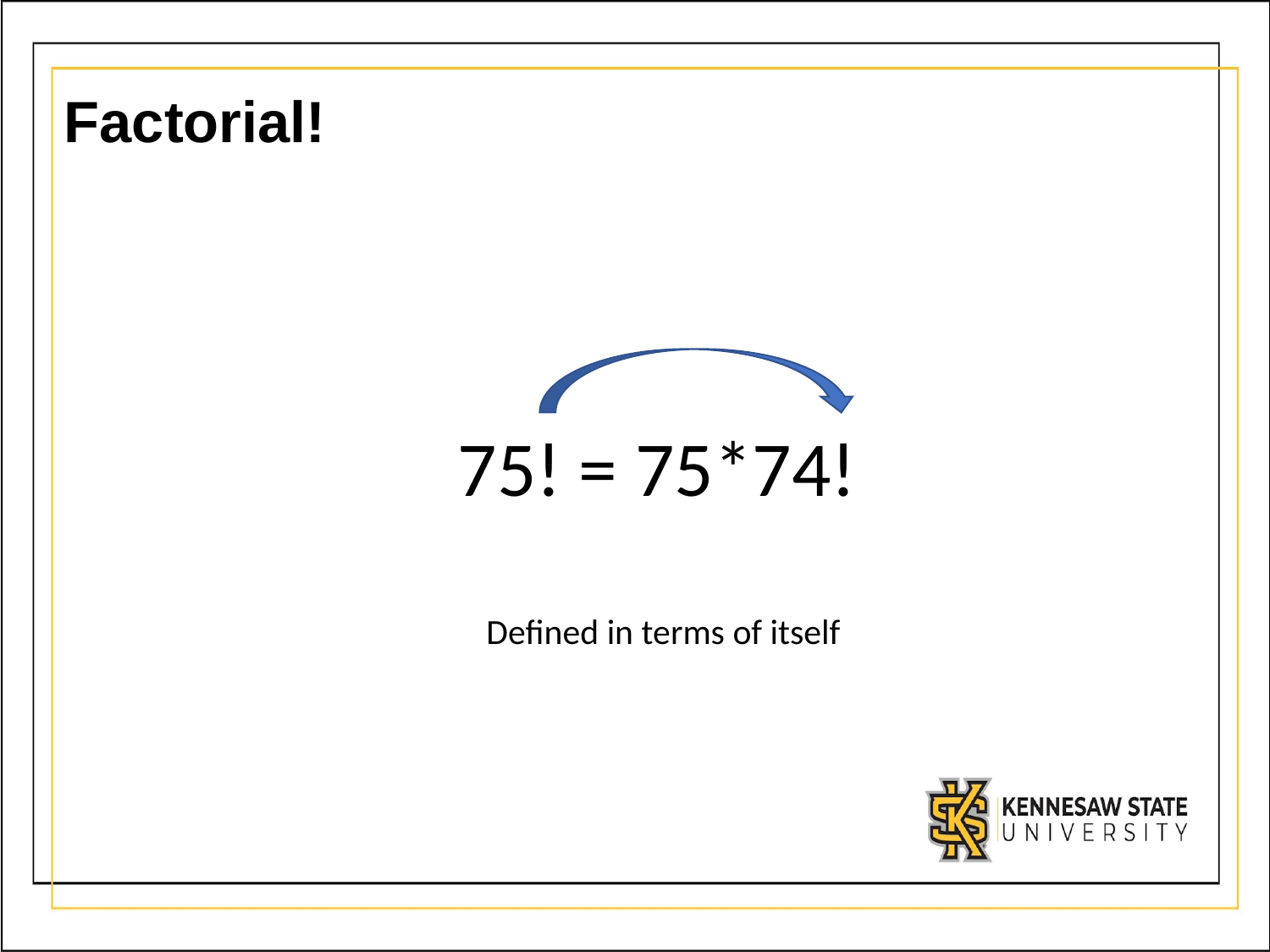

# Factorial!

75! = 75*74!
Defined in terms of itself